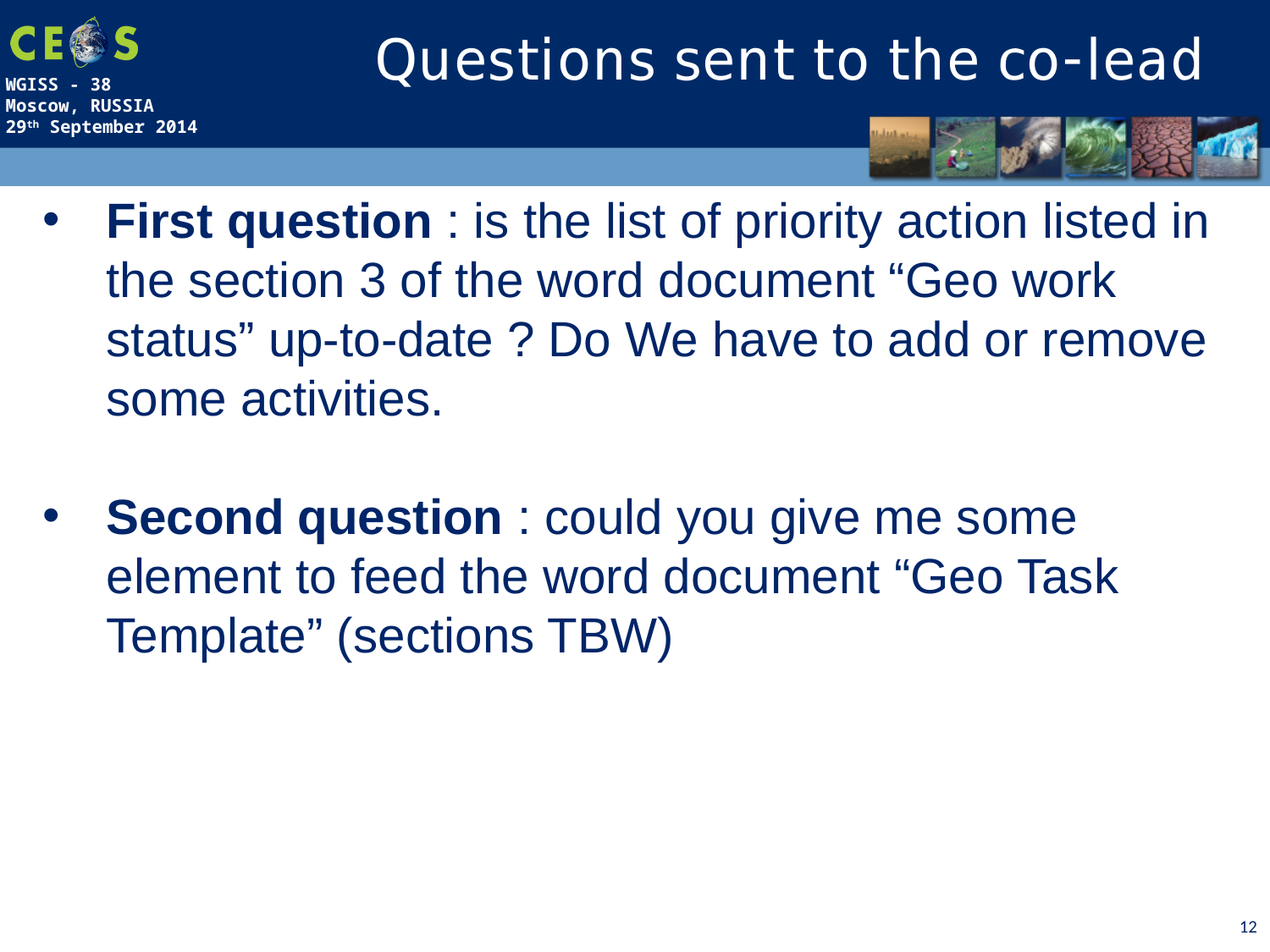

Questions sent to the co-lead
First question : is the list of priority action listed in the section 3 of the word document “Geo work status” up-to-date ? Do We have to add or remove some activities.

Second question : could you give me some element to feed the word document “Geo Task Template” (sections TBW)

12